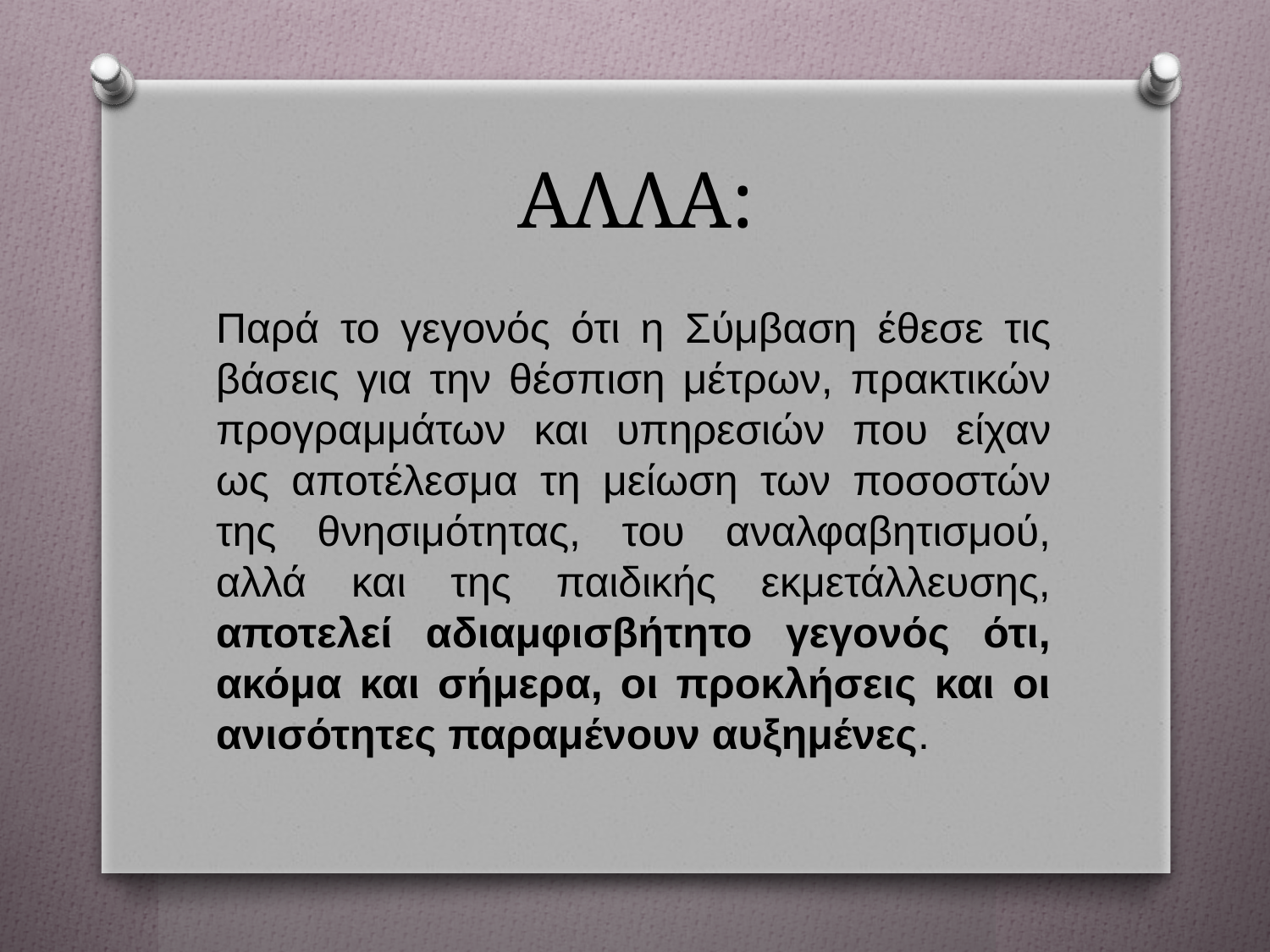

# ΑΛΛΑ:
Παρά το γεγονός ότι η Σύμβαση έθεσε τις βάσεις για την θέσπιση μέτρων, πρακτικών προγραμμάτων και υπηρεσιών που είχαν ως αποτέλεσμα τη μείωση των ποσοστών της θνησιμότητας, του αναλφαβητισμού, αλλά και της παιδικής εκμετάλλευσης, αποτελεί αδιαμφισβήτητο γεγονός ότι, ακόμα και σήμερα, οι προκλήσεις και οι ανισότητες παραμένουν αυξημένες.